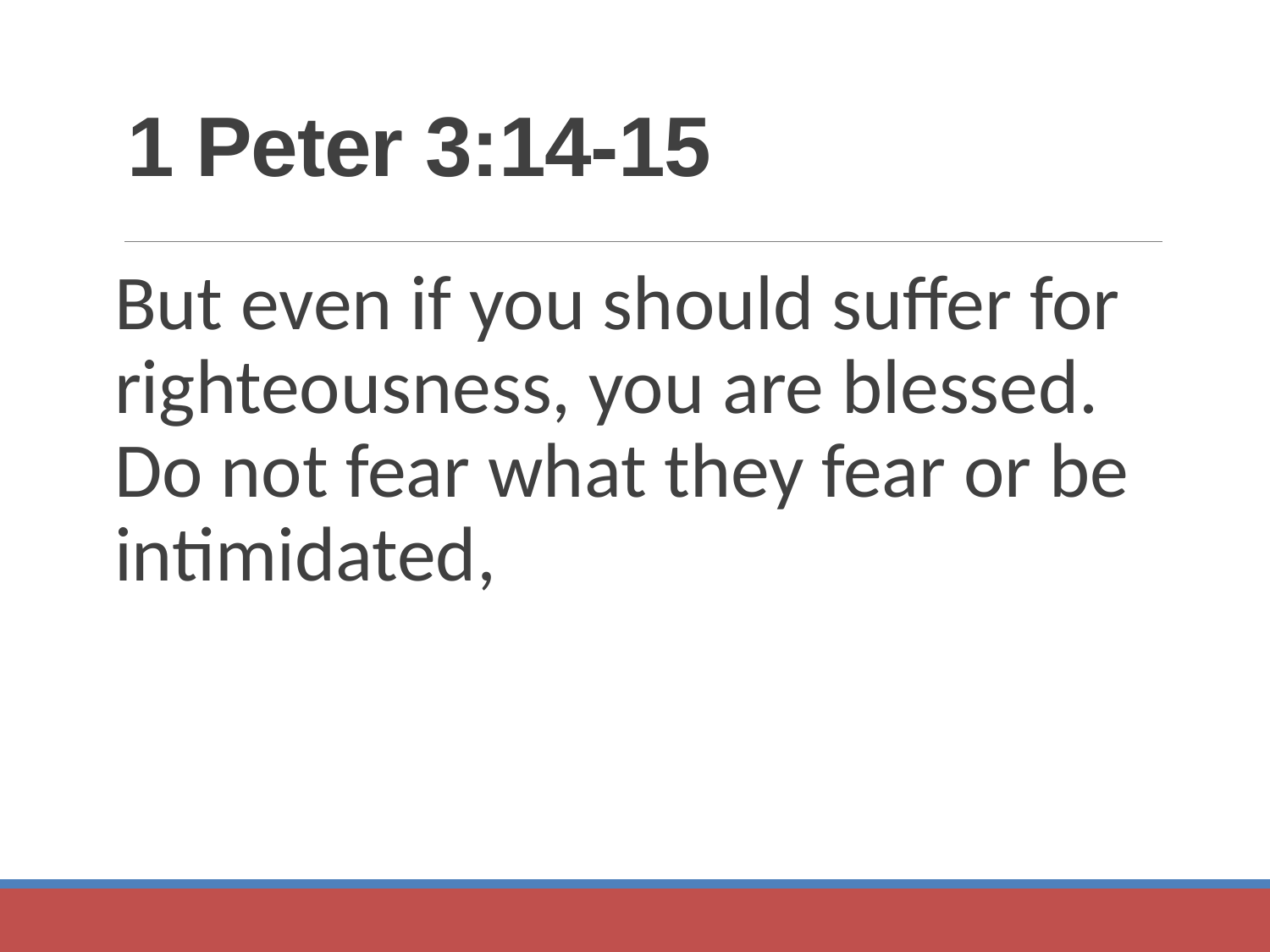

# 1 Peter 3:14-15
But even if you should suffer for righteousness, you are blessed. Do not fear what they fear or be intimidated,